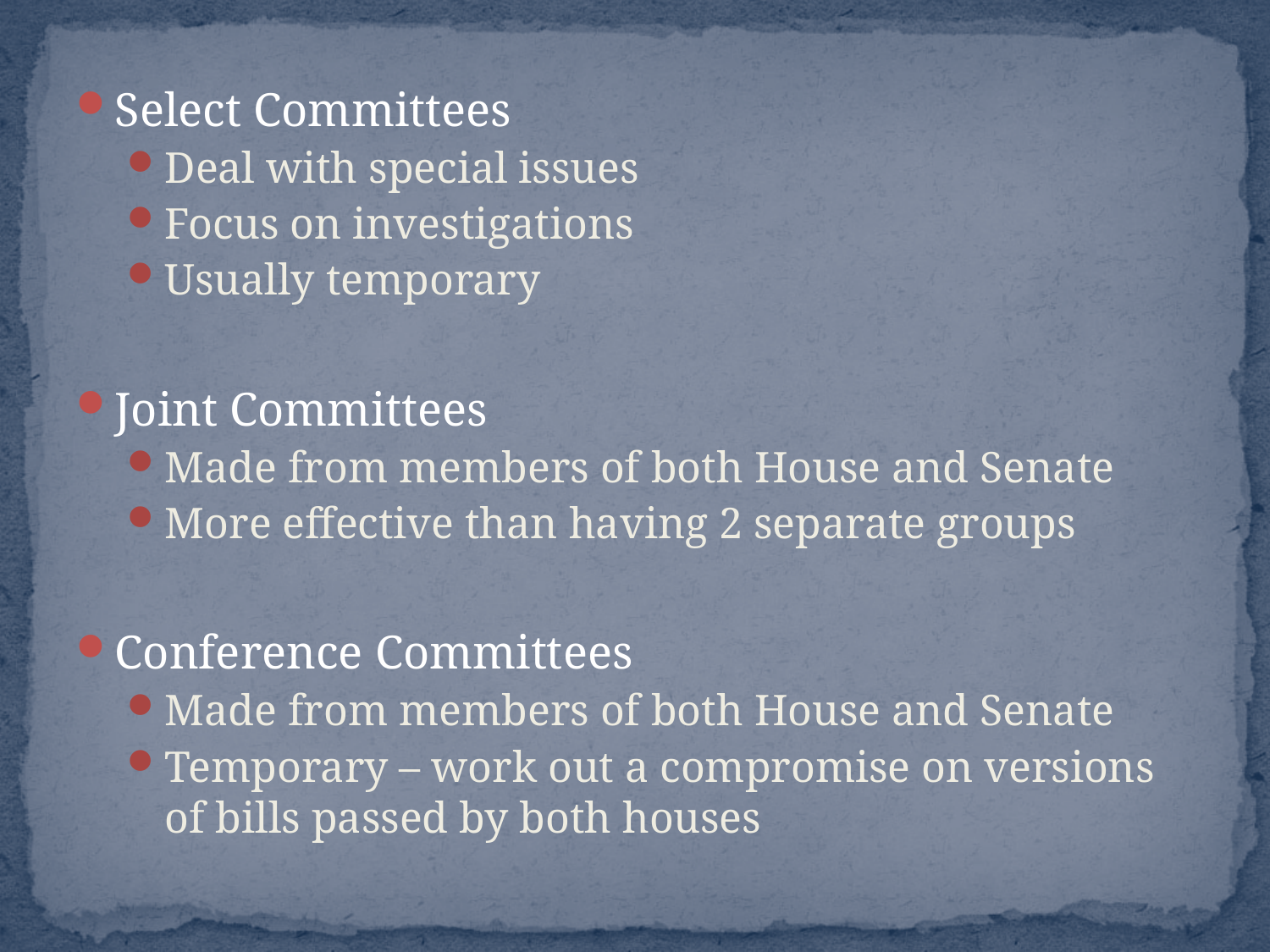

Select Committees
Deal with special issues
Focus on investigations
Usually temporary

Joint Committees
Made from members of both House and Senate
More effective than having 2 separate groups

Conference Committees
Made from members of both House and Senate
Temporary – work out a compromise on versions of bills passed by both houses